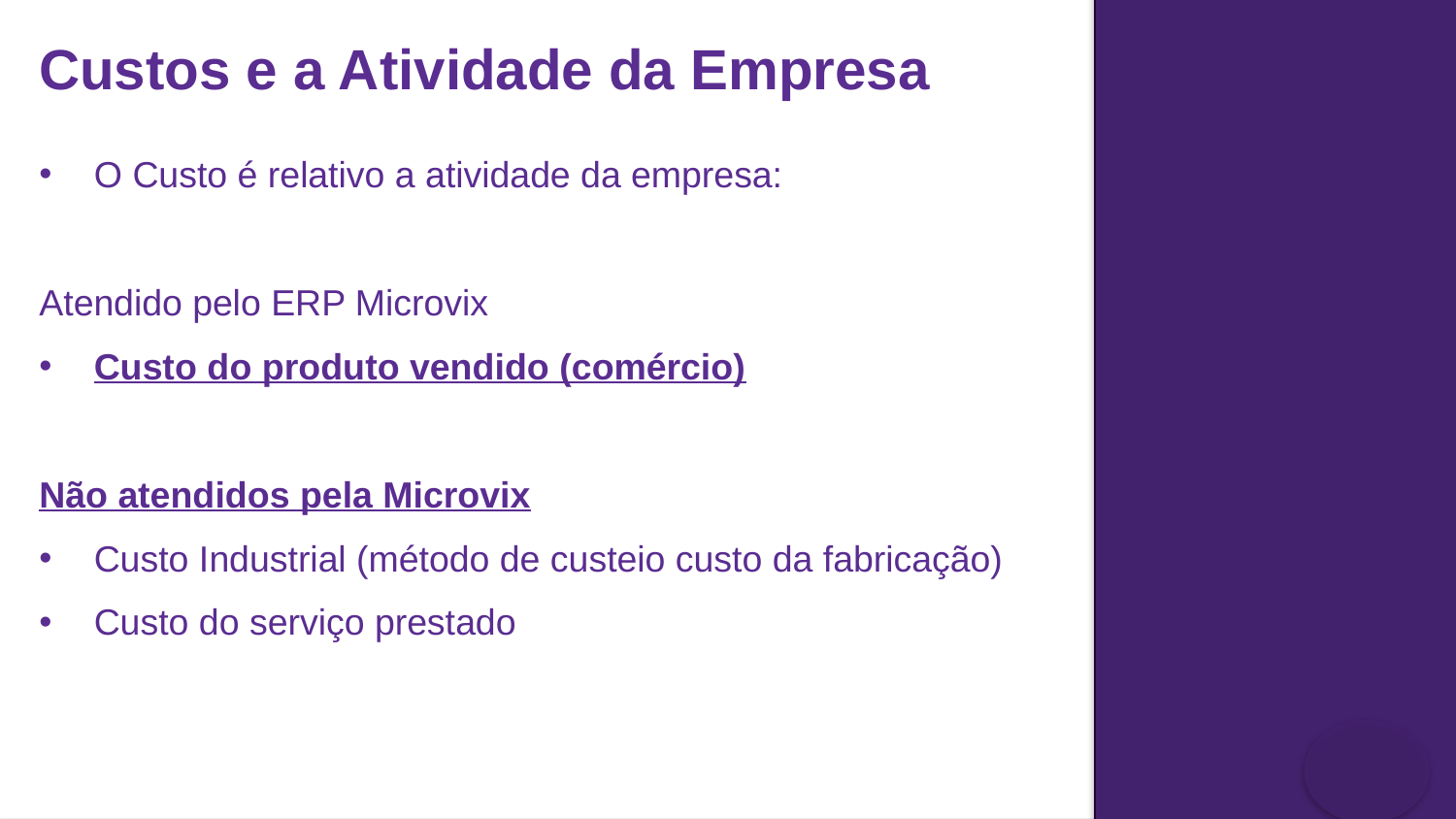

Custos e a Atividade da Empresa
O Custo é relativo a atividade da empresa:

Atendido pelo ERP Microvix
Custo do produto vendido (comércio)

Não atendidos pela Microvix
Custo Industrial (método de custeio custo da fabricação)
Custo do serviço prestado

9